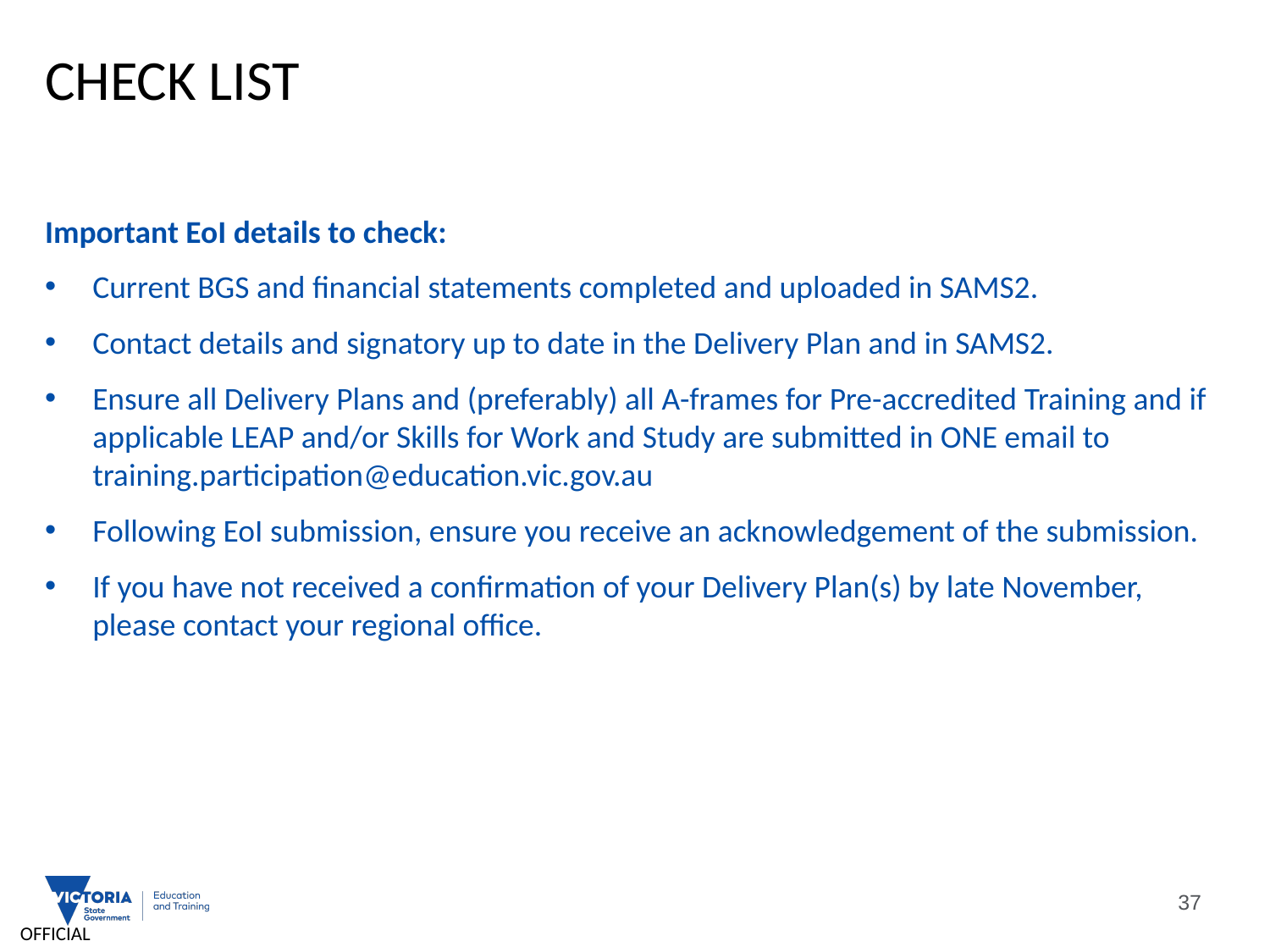

# CHECK LIST
Important EoI details to check:
Current BGS and financial statements completed and uploaded in SAMS2.
Contact details and signatory up to date in the Delivery Plan and in SAMS2.
Ensure all Delivery Plans and (preferably) all A-frames for Pre-accredited Training and if applicable LEAP and/or Skills for Work and Study are submitted in ONE email to training.participation@education.vic.gov.au
Following EoI submission, ensure you receive an acknowledgement of the submission.
If you have not received a confirmation of your Delivery Plan(s) by late November, please contact your regional office.